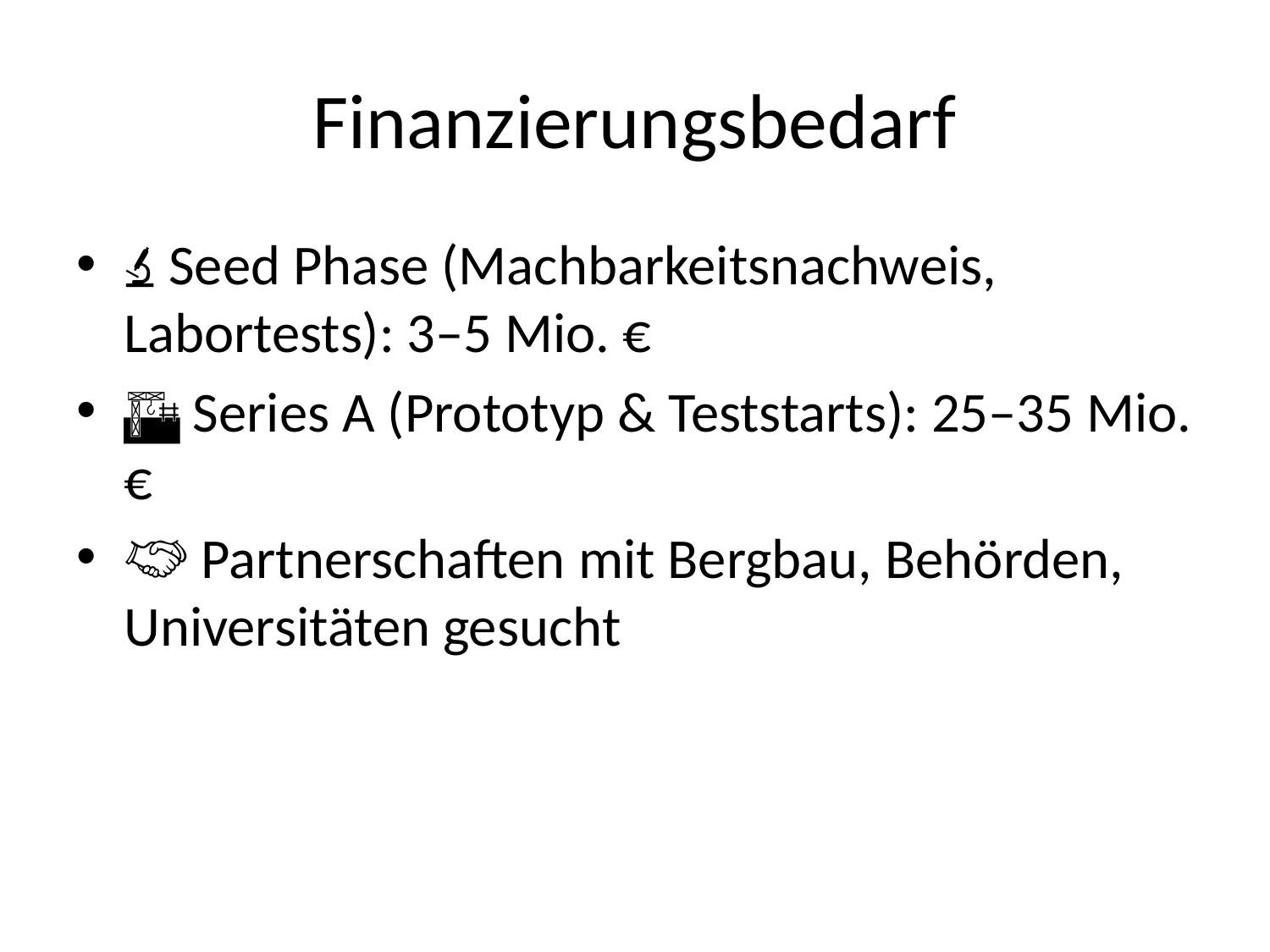

# Finanzierungsbedarf
🔬 Seed Phase (Machbarkeitsnachweis, Labortests): 3–5 Mio. €
🏗️ Series A (Prototyp & Teststarts): 25–35 Mio. €
🤝 Partnerschaften mit Bergbau, Behörden, Universitäten gesucht